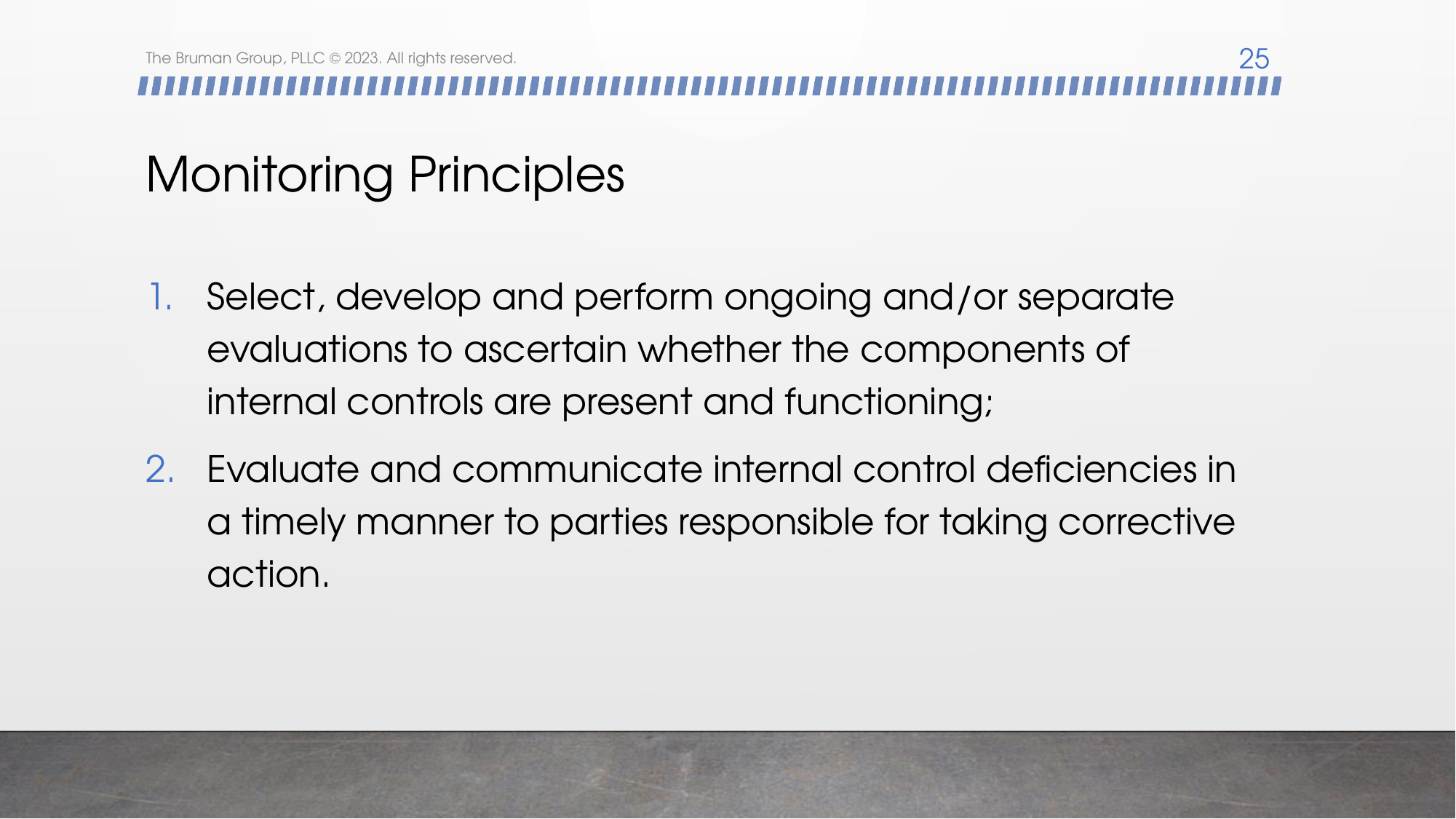

25
The Bruman Group, PLLC © 2023. All rights reserved.
# Monitoring Principles
Select, develop and perform ongoing and/or separate evaluations to ascertain whether the components of internal controls are present and functioning;
Evaluate and communicate internal control deficiencies in a timely manner to parties responsible for taking corrective action.